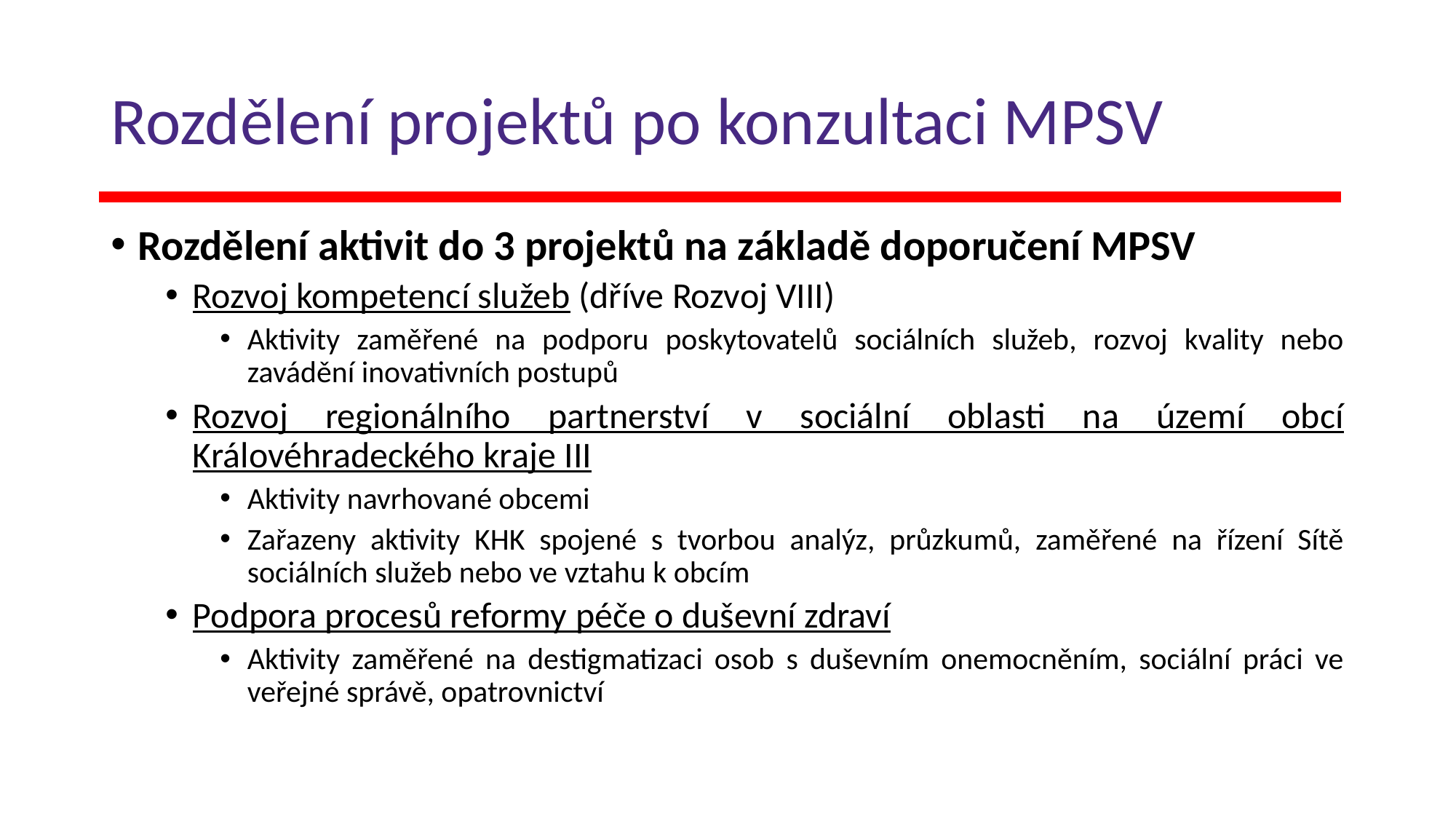

# Rozdělení projektů po konzultaci MPSV

Rozdělení aktivit do 3 projektů na základě doporučení MPSV
Rozvoj kompetencí služeb (dříve Rozvoj VIII)
Aktivity zaměřené na podporu poskytovatelů sociálních služeb, rozvoj kvality nebo zavádění inovativních postupů
Rozvoj regionálního partnerství v sociální oblasti na území obcí Královéhradeckého kraje III
Aktivity navrhované obcemi
Zařazeny aktivity KHK spojené s tvorbou analýz, průzkumů, zaměřené na řízení Sítě sociálních služeb nebo ve vztahu k obcím
Podpora procesů reformy péče o duševní zdraví
Aktivity zaměřené na destigmatizaci osob s duševním onemocněním, sociální práci ve veřejné správě, opatrovnictví